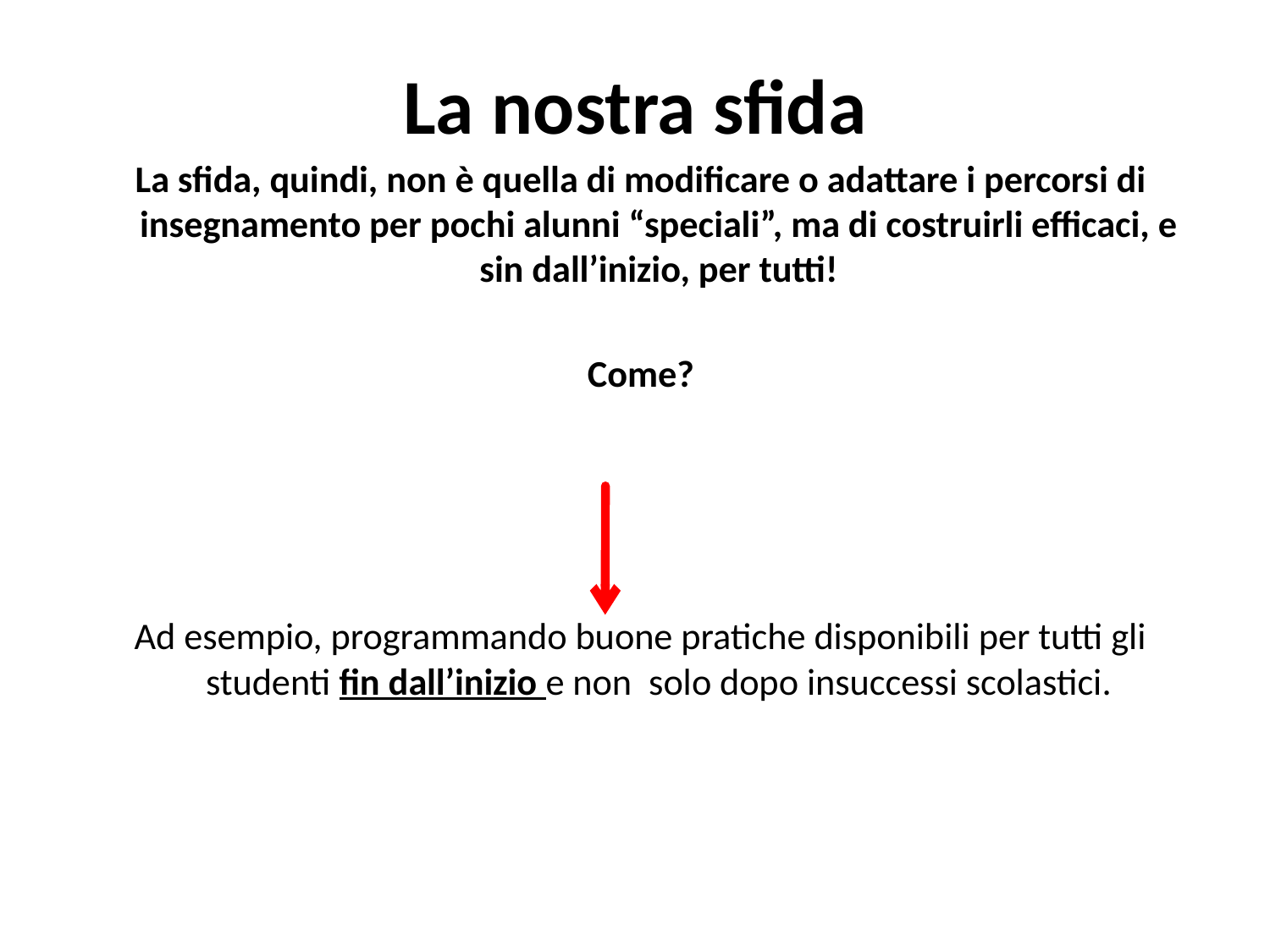

# La nostra sfida
La sfida, quindi, non è quella di modificare o adattare i percorsi di insegnamento per pochi alunni “speciali”, ma di costruirli efficaci, e sin dall’inizio, per tutti!

Come?

Ad esempio, programmando buone pratiche disponibili per tutti gli studenti fin dall’inizio e non  solo dopo insuccessi scolastici.